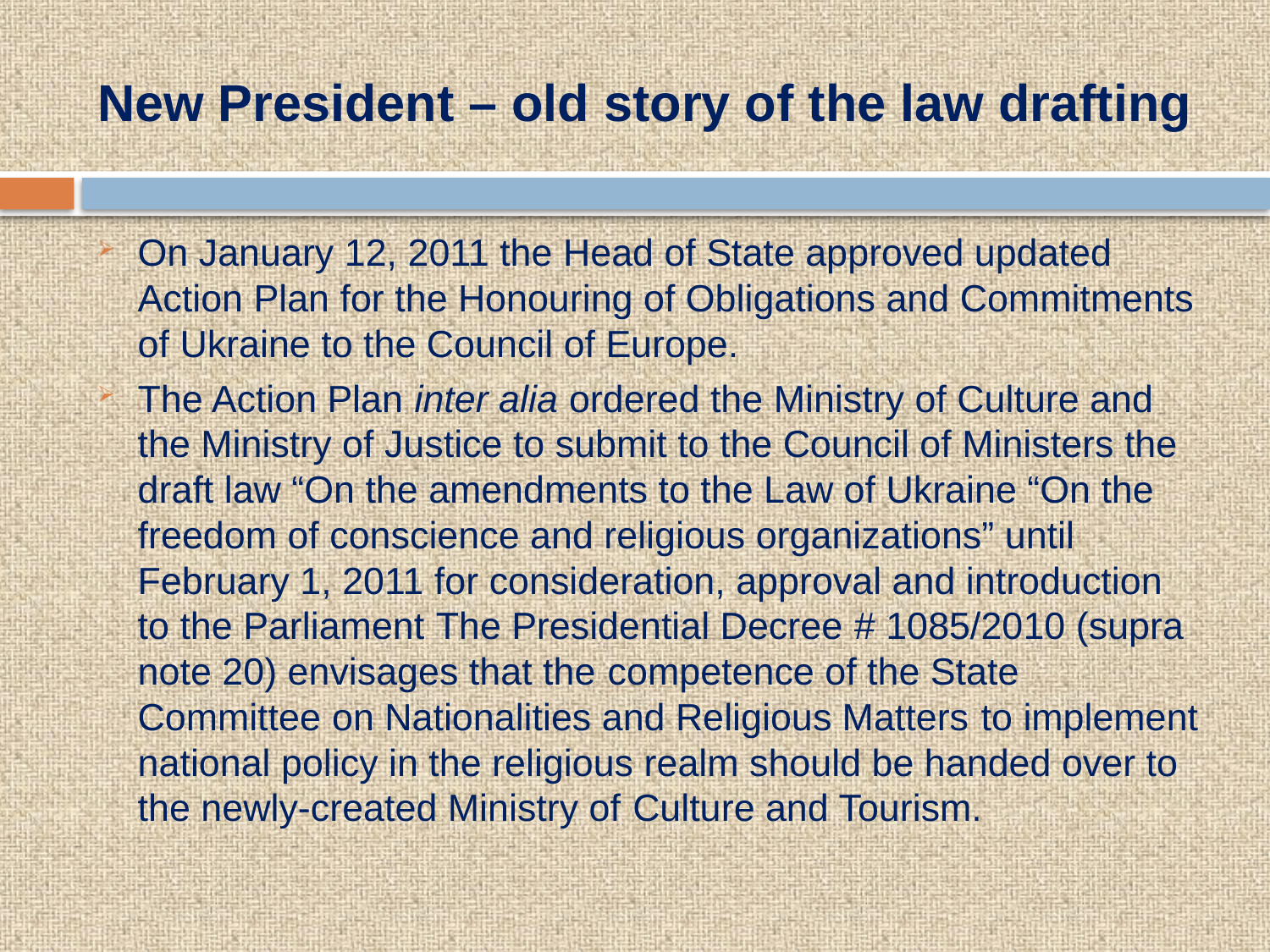

# New President – old story of the law drafting
On January 12, 2011 the Head of State approved updated Action Plan for the Honouring of Obligations and Commitments of Ukraine to the Council of Europe.
The Action Plan inter alia ordered the Ministry of Culture and the Ministry of Justice to submit to the Council of Ministers the draft law “On the amendments to the Law of Ukraine “On the freedom of conscience and religious organizations” until February 1, 2011 for consideration, approval and introduction to the Parliament The Presidential Decree # 1085/2010 (supra note 20) envisages that the competence of the State Committee on Nationalities and Religious Matters to implement national policy in the religious realm should be handed over to the newly-created Ministry of Culture and Tourism.